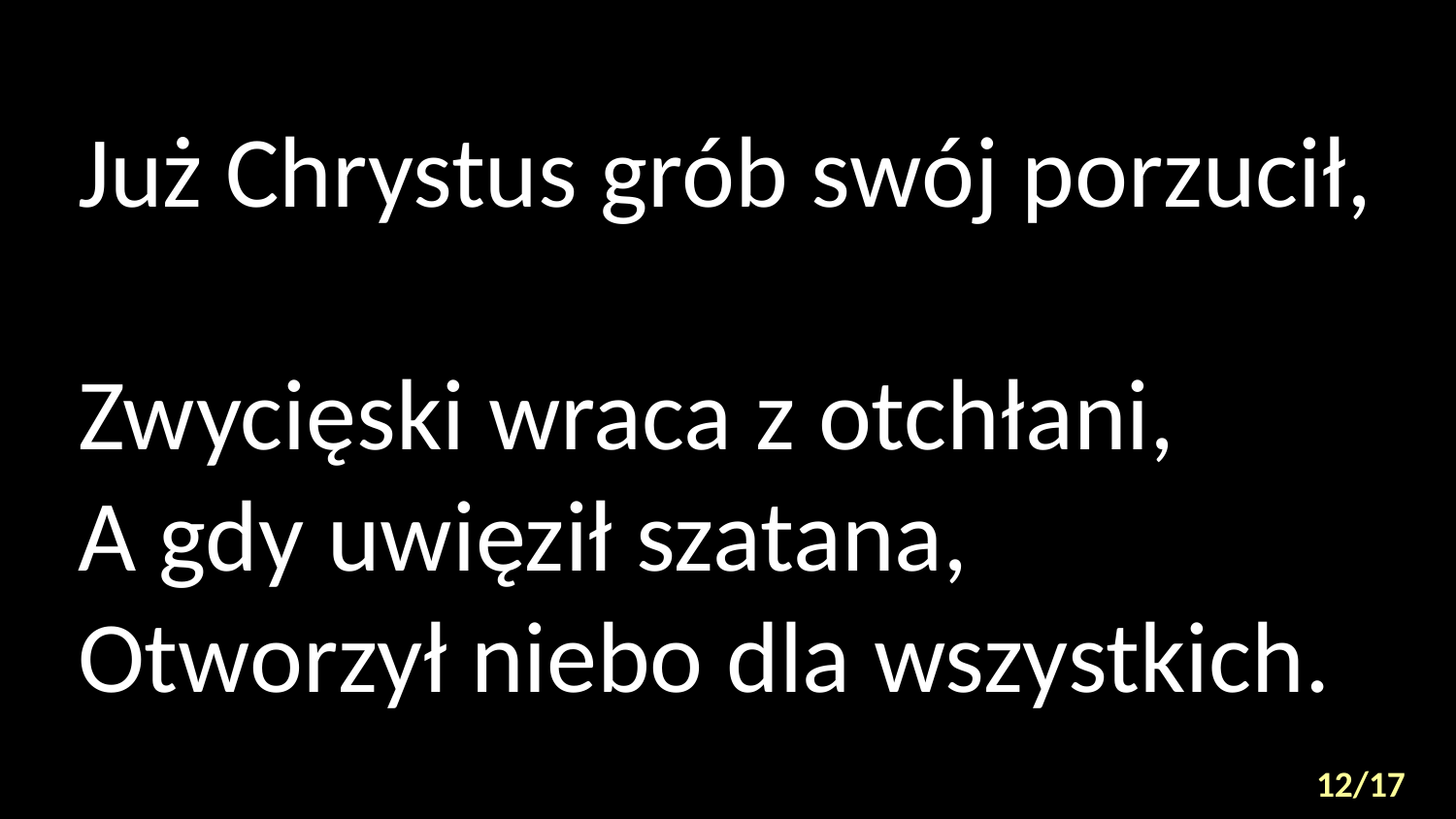

# Już Chrystus grób swój porzucił, Zwycięski wraca z otchłani, A gdy uwięził szatana, Otworzył niebo dla wszystkich.
12/17